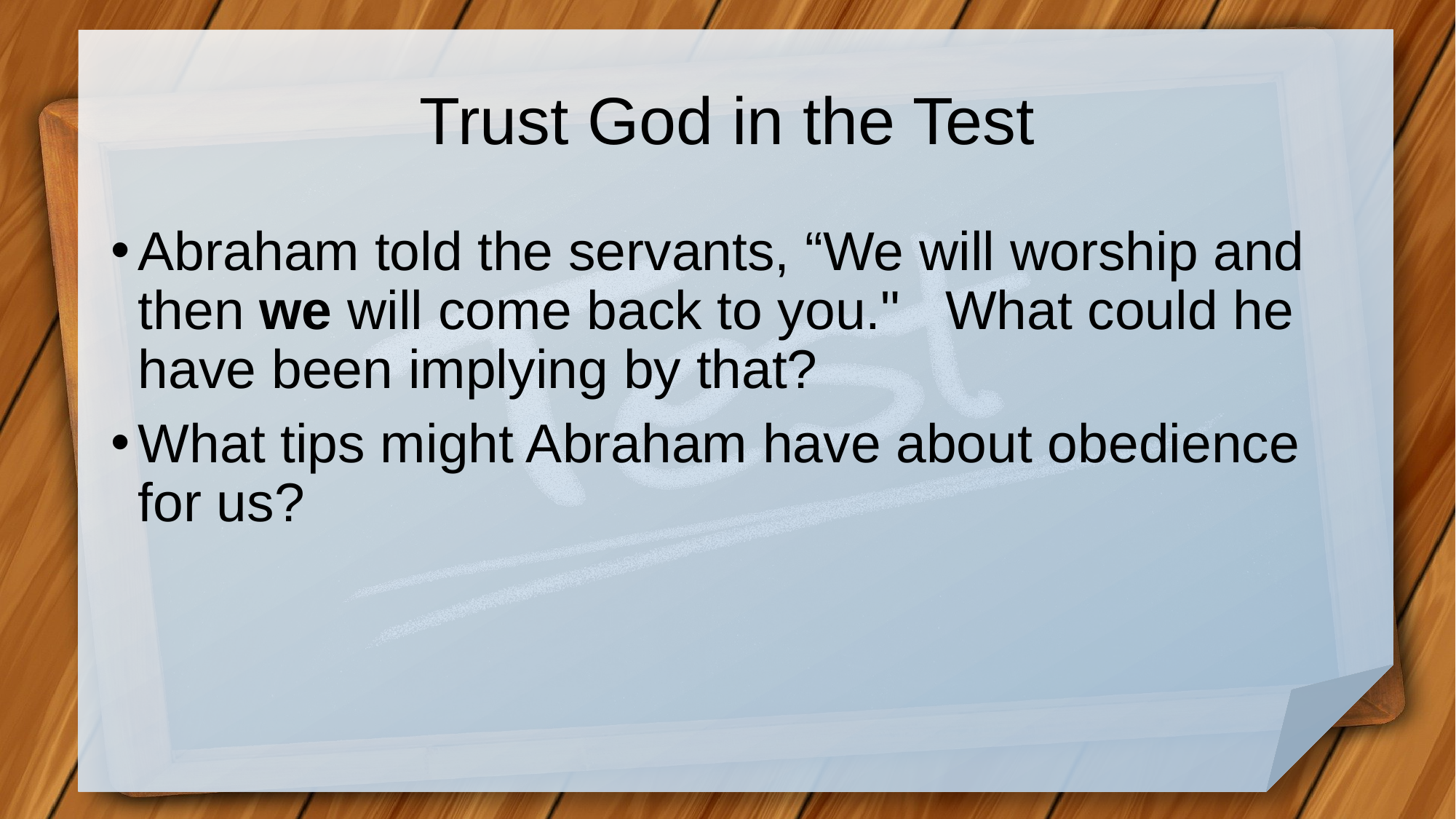

# Trust God in the Test
Abraham told the servants, “We will worship and then we will come back to you."   What could he have been implying by that?
What tips might Abraham have about obedience for us?